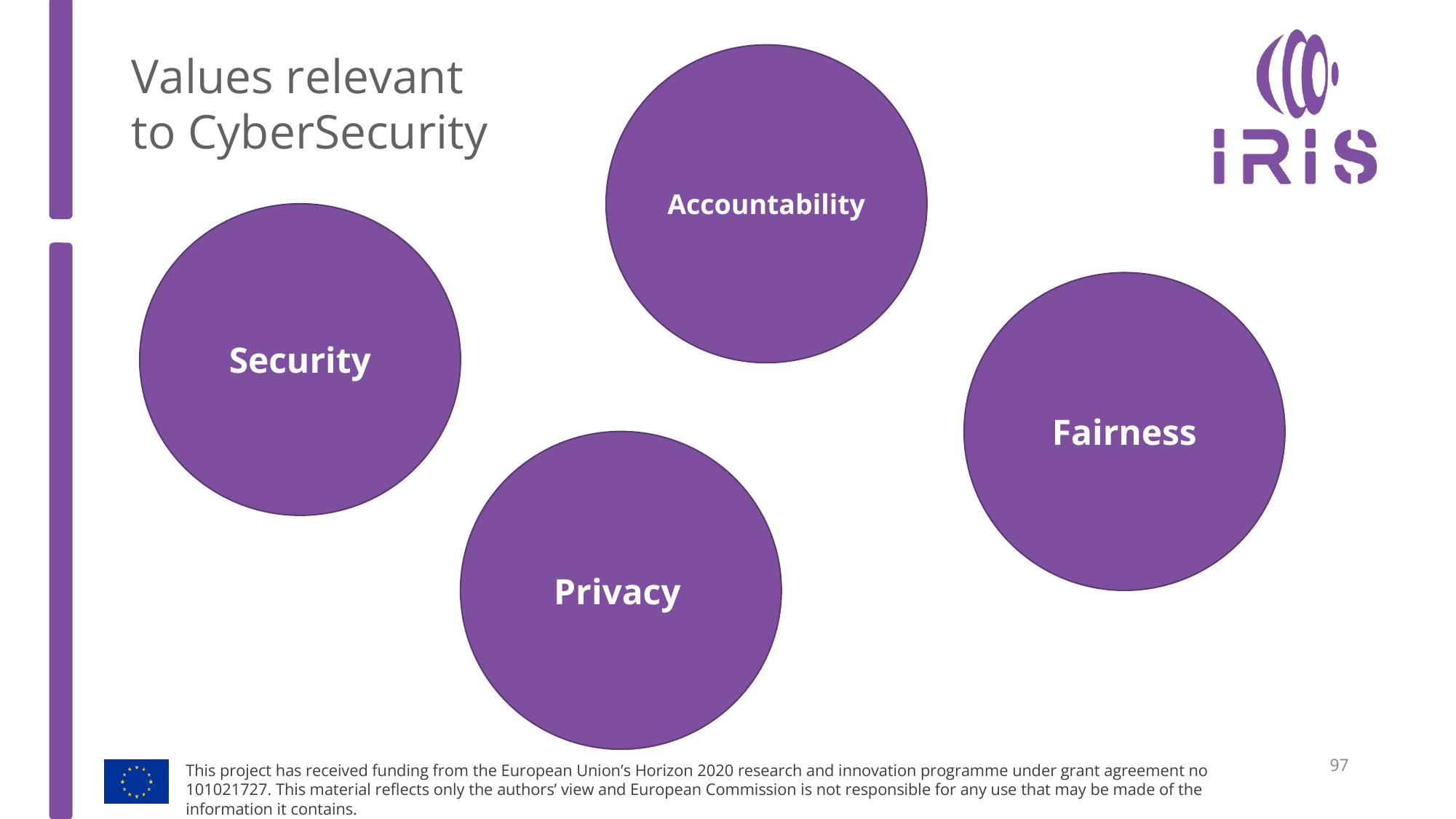

Values relevant
to CyberSecurity
Accountability
Security
Fairness
Privacy
97